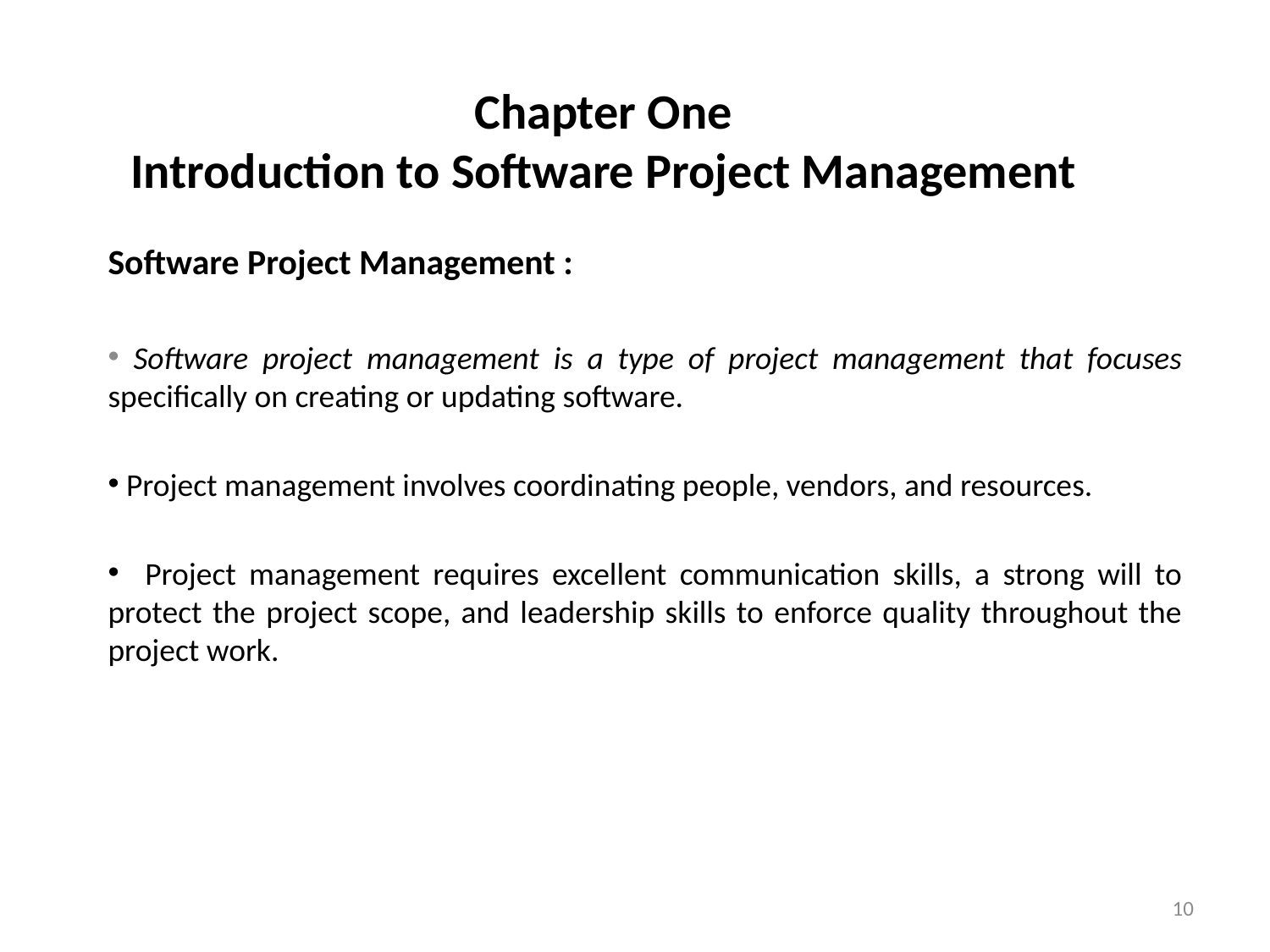

# Chapter One Introduction to Software Project Management
Software Project Management :

 Software project management is a type of project management that focuses specifically on creating or updating software.

 Project management involves coordinating people, vendors, and resources.

  Project management requires excellent communication skills, a strong will to protect the project scope, and leadership skills to enforce quality throughout the project work.
10